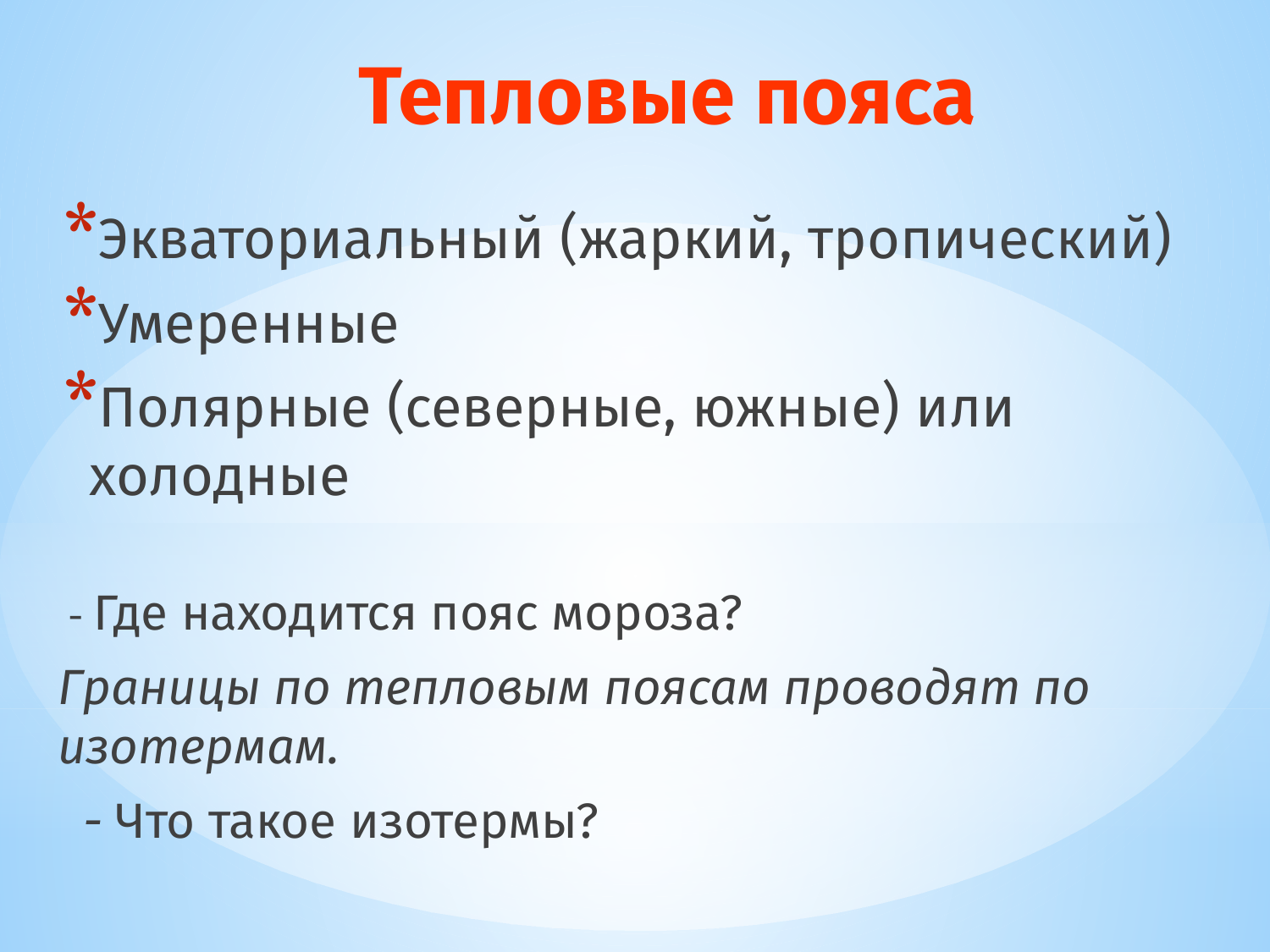

# Тепловые пояса
Экваториальный (жаркий, тропический)
Умеренные
Полярные (северные, южные) или холодные

 - Где находится пояс мороза?
Границы по тепловым поясам проводят по изотермам.
  - Что такое изотермы?